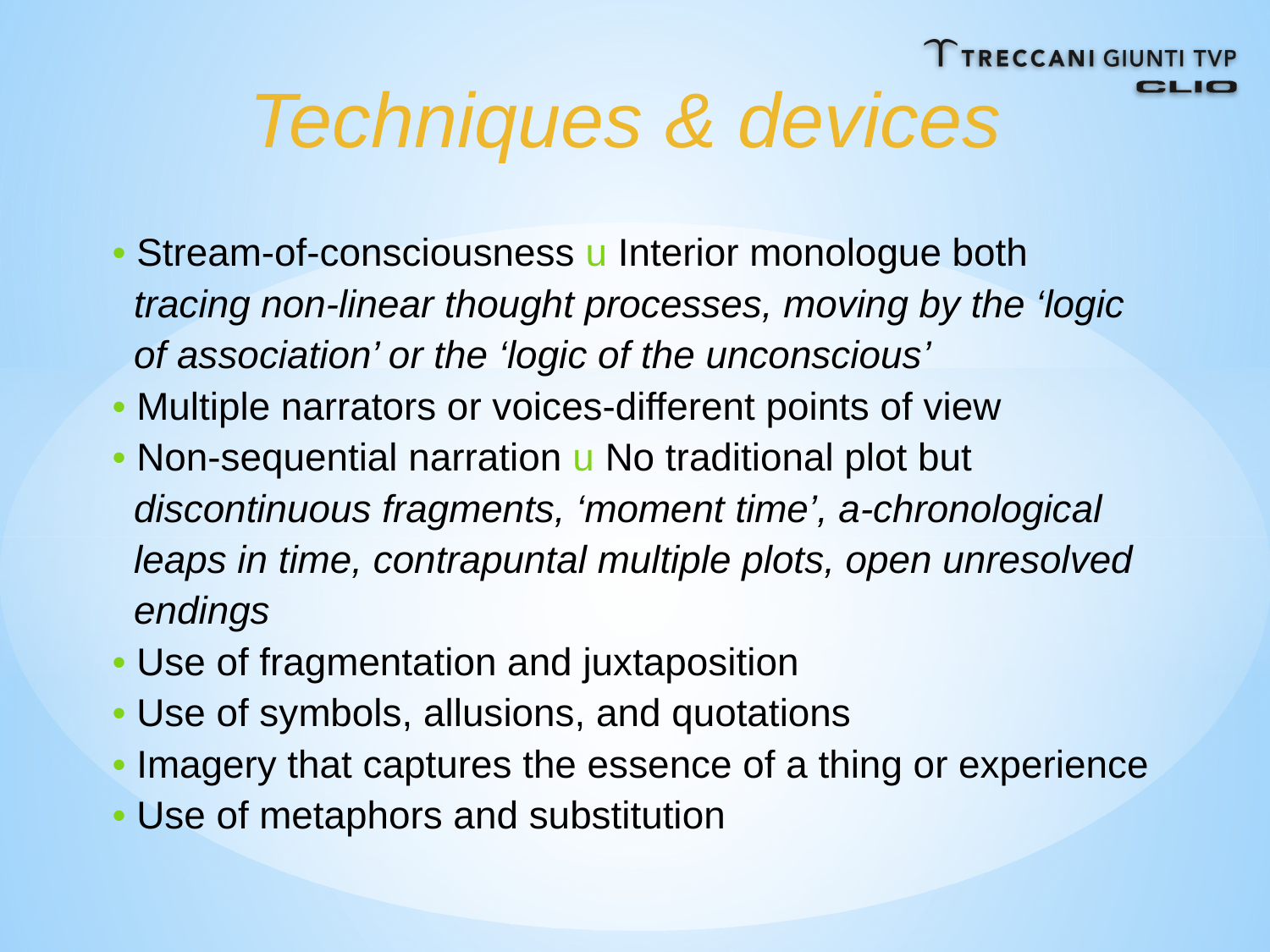

Techniques & devices
• Stream-of-consciousness u Interior monologue both
  tracing non-linear thought processes, moving by the ‘logic
  of association’ or the ‘logic of the unconscious’
• Multiple narrators or voices-different points of view
• Non-sequential narration u No traditional plot but
  discontinuous fragments, ‘moment time’, a-chronological
  leaps in time, contrapuntal multiple plots, open unresolved
  endings
• Use of fragmentation and juxtaposition
• Use of symbols, allusions, and quotations
• Imagery that captures the essence of a thing or experience
• Use of metaphors and substitution